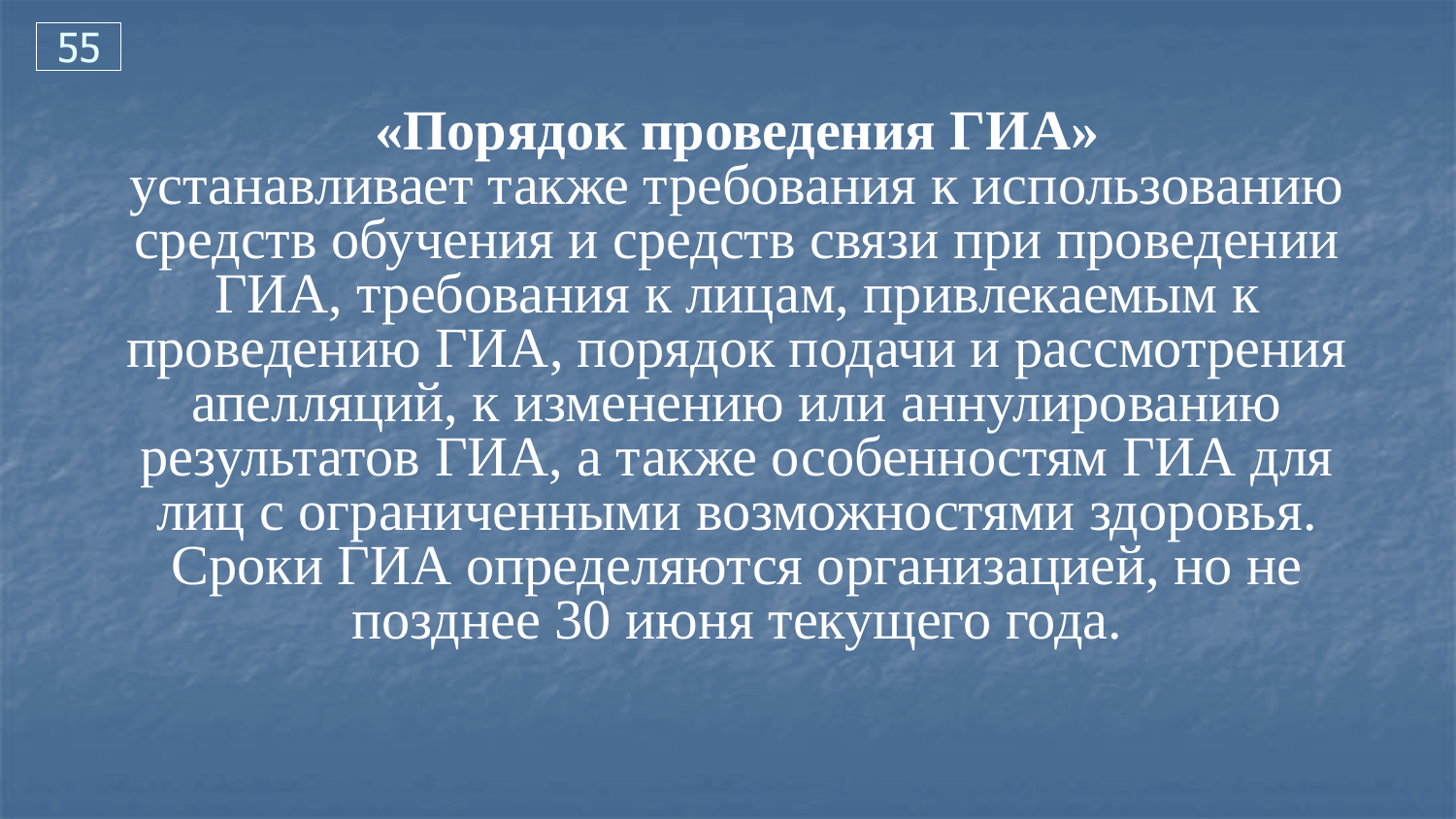

55

«Порядок проведения ГИА»
устанавливает также требования к использованию средств обучения и средств связи при проведении ГИА, требования к лицам, привлекаемым к проведению ГИА, порядок подачи и рассмотрения апелляций, к изменению или аннулированию результатов ГИА, а также особенностям ГИА для лиц с ограниченными возможностями здоровья.
Сроки ГИА определяются организацией, но не позднее 30 июня текущего года.